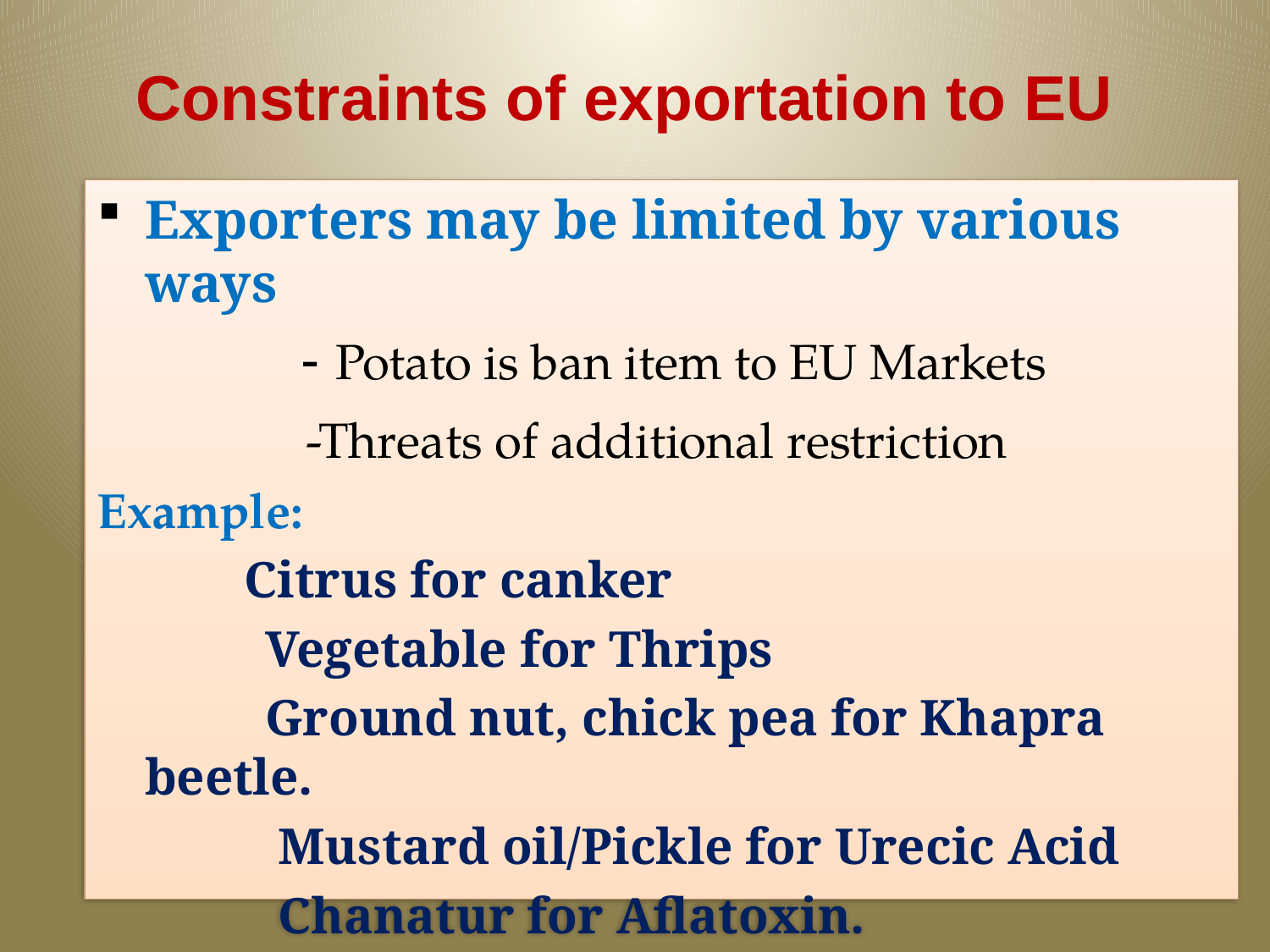

# Constraints of exportation to EU
Exporters may be limited by various ways
             - Potato is ban item to EU Markets
                 -Threats of additional restriction
Example:
            Citrus for canker
             Vegetable for Thrips
             Ground nut, chick pea for Khapra beetle.
              Mustard oil/Pickle for Urecic Acid
              Chanatur for Aflatoxin.